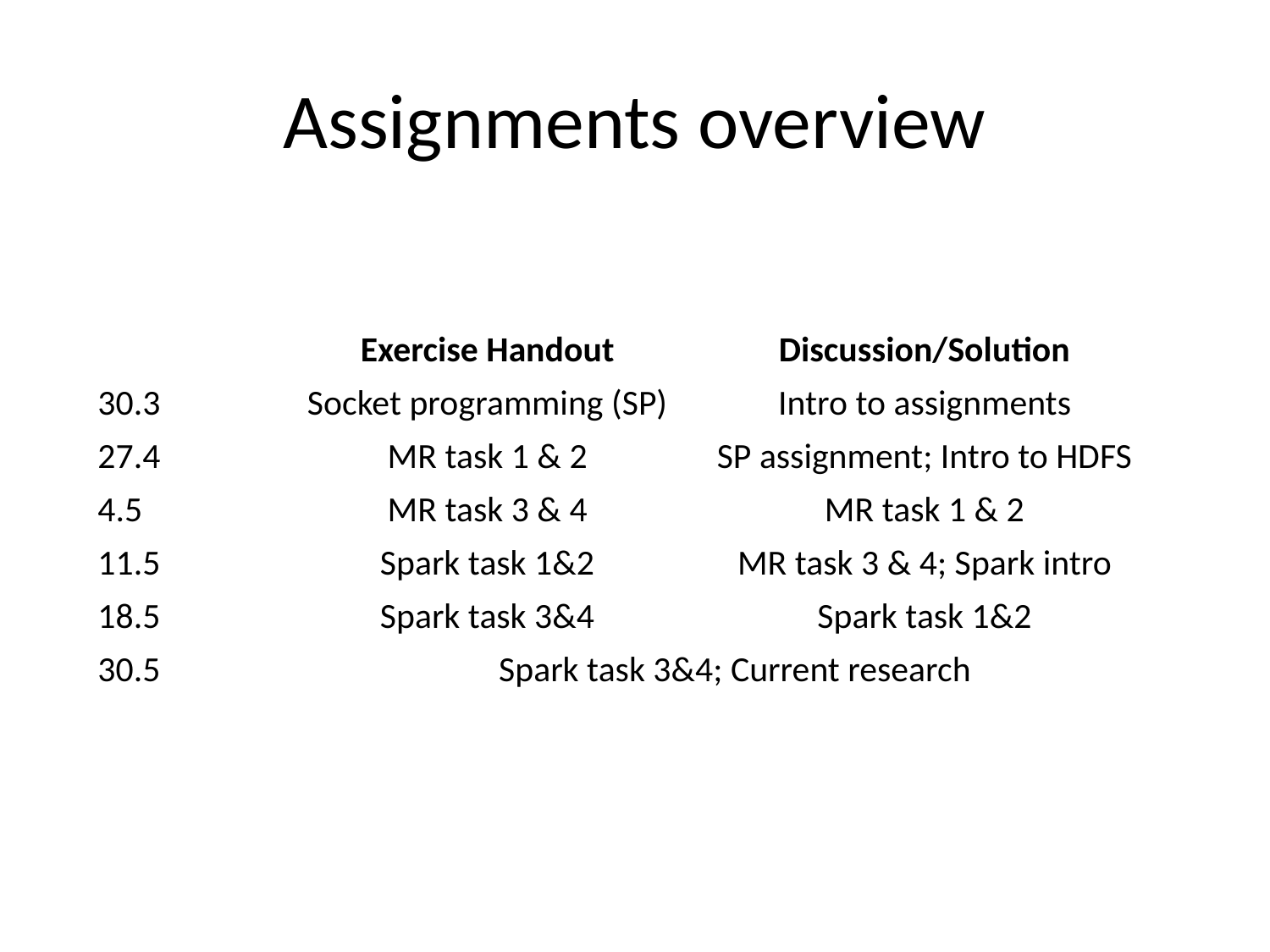

# Assignments overview
|  | Exercise Handout | Discussion/Solution |
| --- | --- | --- |
| 30.3 | Socket programming (SP) | Intro to assignments |
| 27.4 | MR task 1 & 2 | SP assignment; Intro to HDFS |
| 4.5 | MR task 3 & 4 | MR task 1 & 2 |
| 11.5 | Spark task 1&2 | MR task 3 & 4; Spark intro |
| 18.5 | Spark task 3&4 | Spark task 1&2 |
| 30.5 | Spark task 3&4; Current research |  |